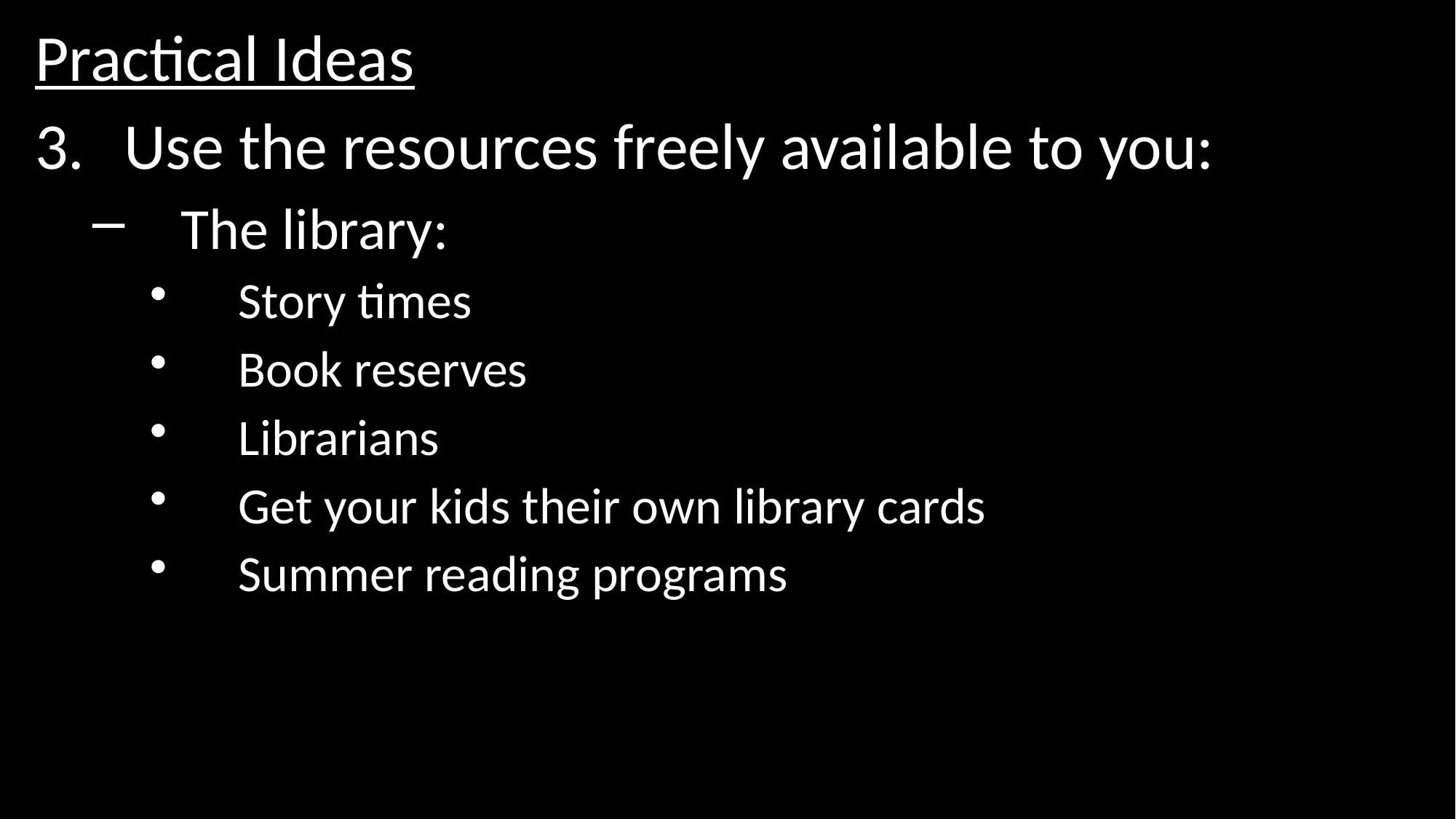

Practical Ideas
Use the resources freely available to you:
The library:
Story times
Book reserves
Librarians
Get your kids their own library cards
Summer reading programs

#